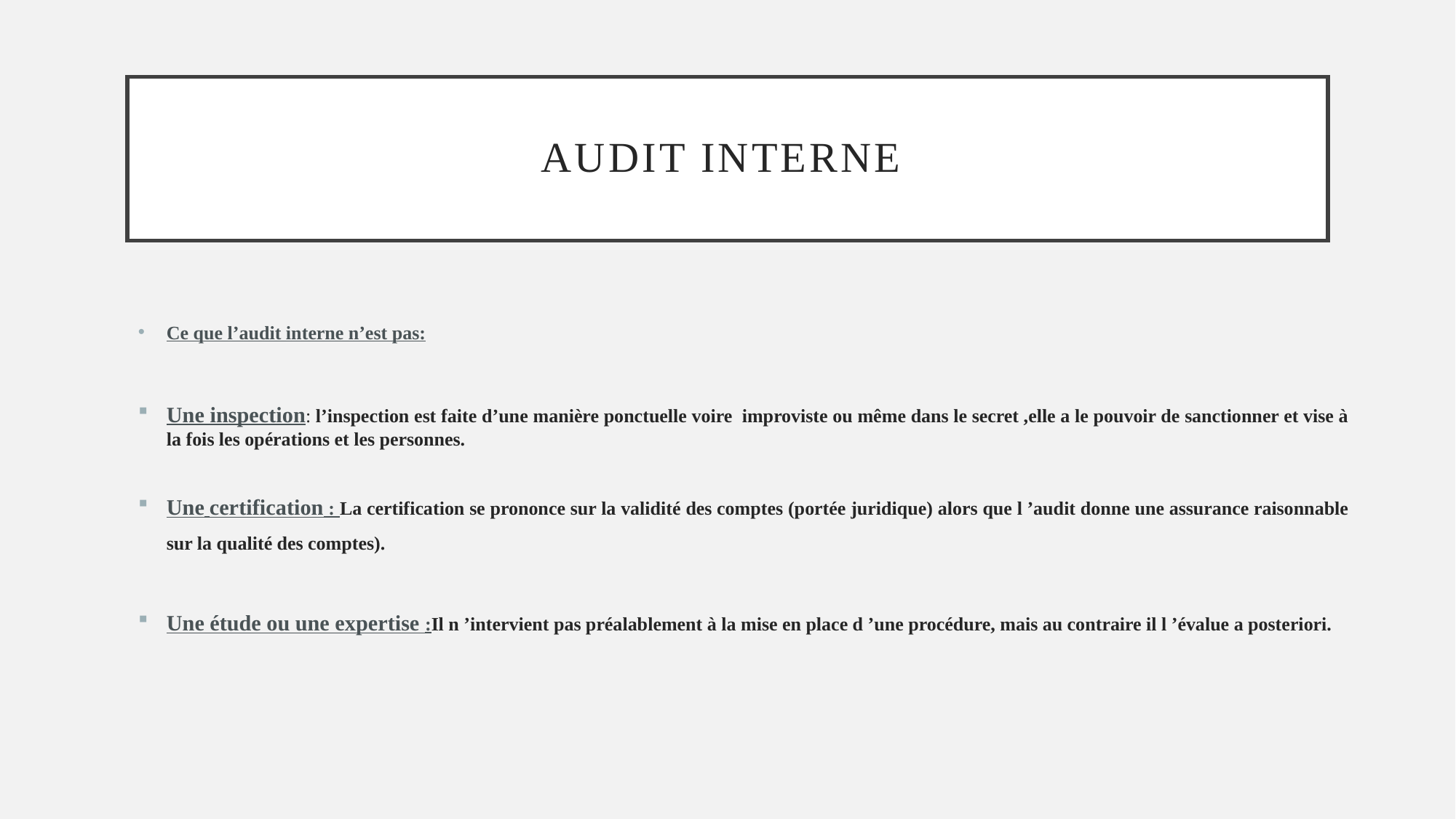

# Audit interne
Ce que l’audit interne n’est pas:

Une inspection: l’inspection est faite d’une manière ponctuelle voire  improviste ou même dans le secret ,elle a le pouvoir de sanctionner et vise à la fois les opérations et les personnes.

Une certification : La certification se prononce sur la validité des comptes (portée juridique) alors que l ’audit donne une assurance raisonnable sur la qualité des comptes).

Une étude ou une expertise :Il n ’intervient pas préalablement à la mise en place d ’une procédure, mais au contraire il l ’évalue a posteriori.